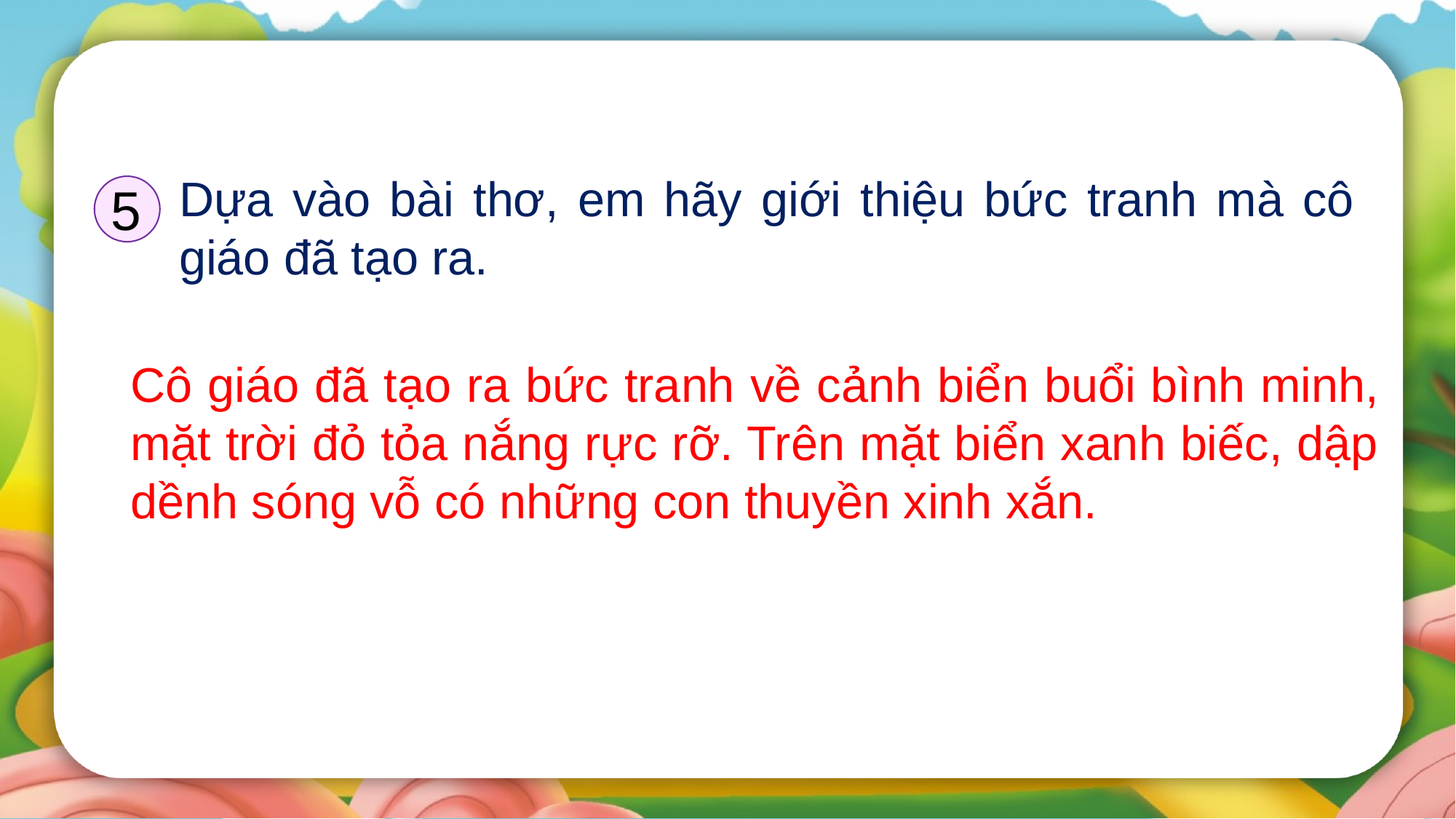

Dựa vào bài thơ, em hãy giới thiệu bức tranh mà cô giáo đã tạo ra.
5

Cô giáo đã tạo ra bức tranh về cảnh biển buổi bình minh, mặt trời đỏ tỏa nắng rực rỡ. Trên mặt biển xanh biếc, dập dềnh sóng vỗ có những con thuyền xinh xắn.